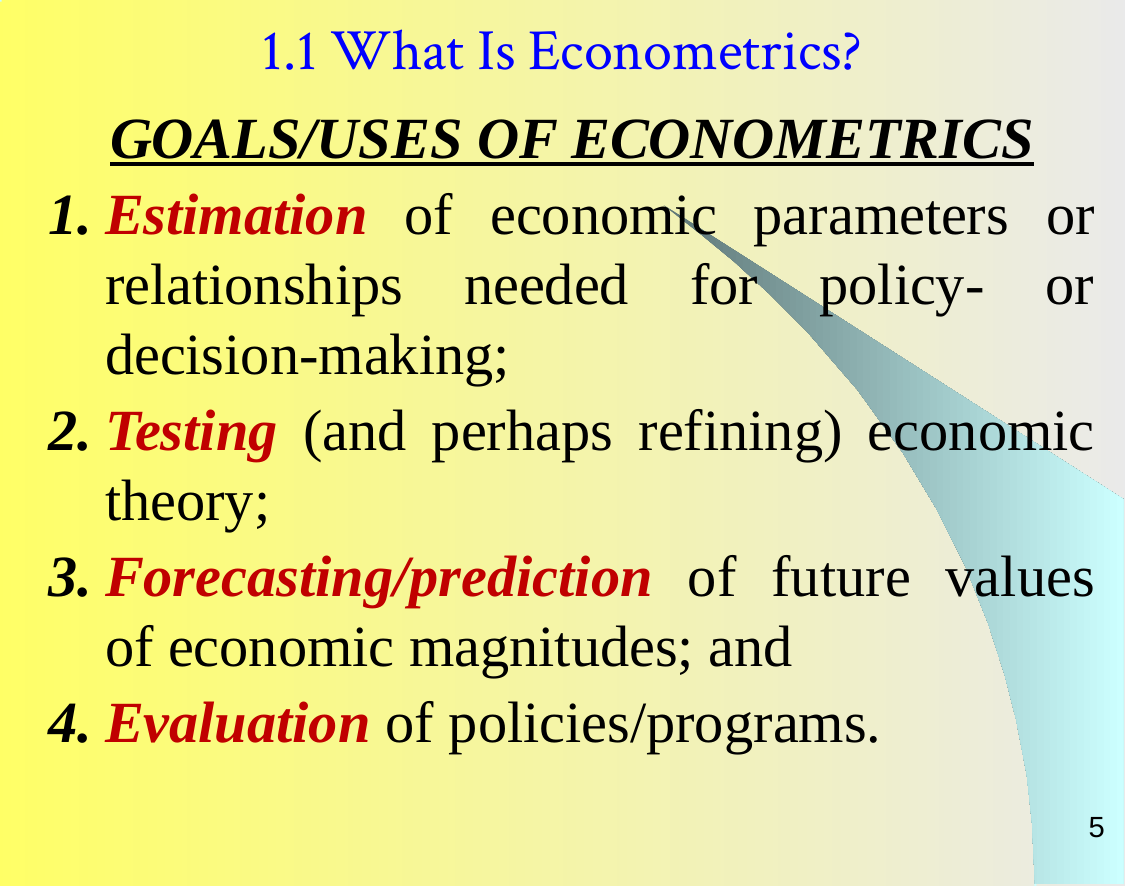

# 1.1 What Is Econometrics?
GOALS/USES OF ECONOMETRICS
Estimation of economic parameters or relationships needed for policy- or decision-making;
Testing (and perhaps refining) economic theory;
Forecasting/prediction of future values of economic magnitudes; and
Evaluation of policies/programs.
5